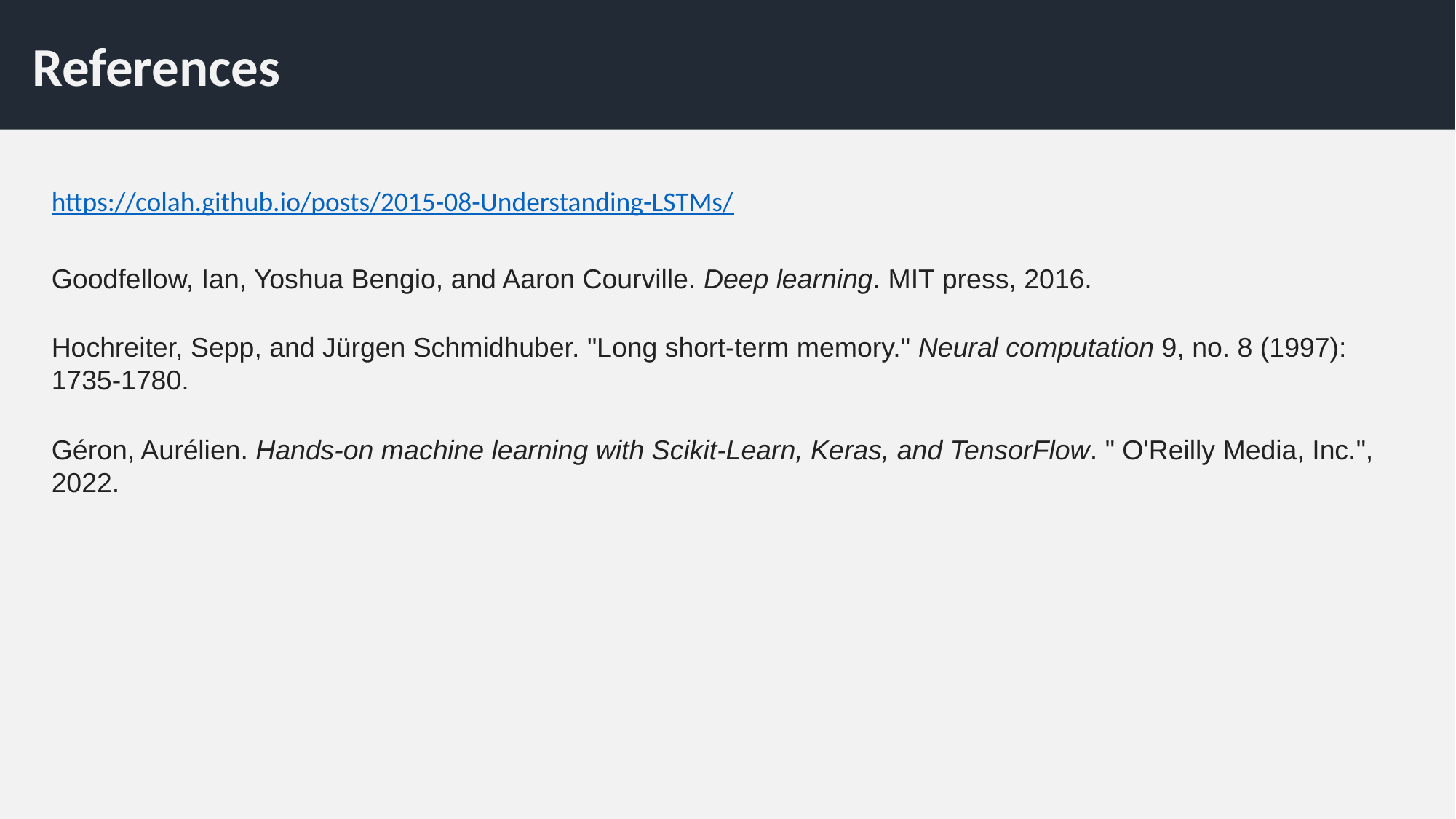

References
https://colah.github.io/posts/2015-08-Understanding-LSTMs/

Goodfellow, Ian, Yoshua Bengio, and Aaron Courville. Deep learning. MIT press, 2016.
Hochreiter, Sepp, and Jürgen Schmidhuber. "Long short-term memory." Neural computation 9, no. 8 (1997): 1735-1780.
Géron, Aurélien. Hands-on machine learning with Scikit-Learn, Keras, and TensorFlow. " O'Reilly Media, Inc.", 2022.